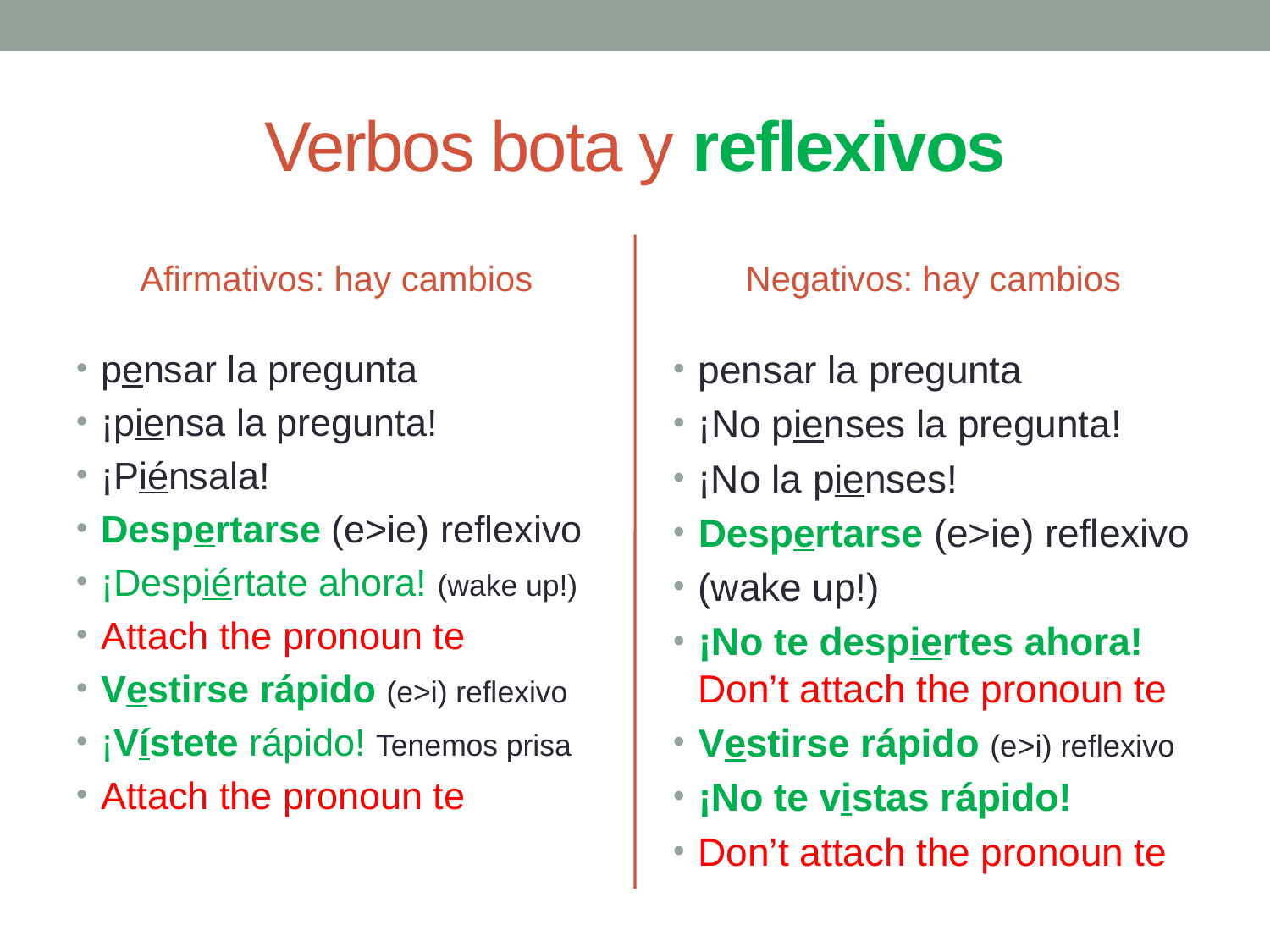

# Verbos bota y reflexivos
Afirmativos: hay cambios
Negativos: hay cambios
pensar la pregunta
¡piensa la pregunta!
¡Piénsala!
Despertarse (e>ie) reflexivo
¡Despiértate ahora! (wake up!)
Attach the pronoun te
Vestirse rápido (e>i) reflexivo
¡Vístete rápido! Tenemos prisa
Attach the pronoun te

pensar la pregunta
¡No pienses la pregunta!
¡No la pienses!
Despertarse (e>ie) reflexivo
(wake up!)
¡No te despiertes ahora! Don’t attach the pronoun te
Vestirse rápido (e>i) reflexivo
¡No te vistas rápido!
Don’t attach the pronoun te